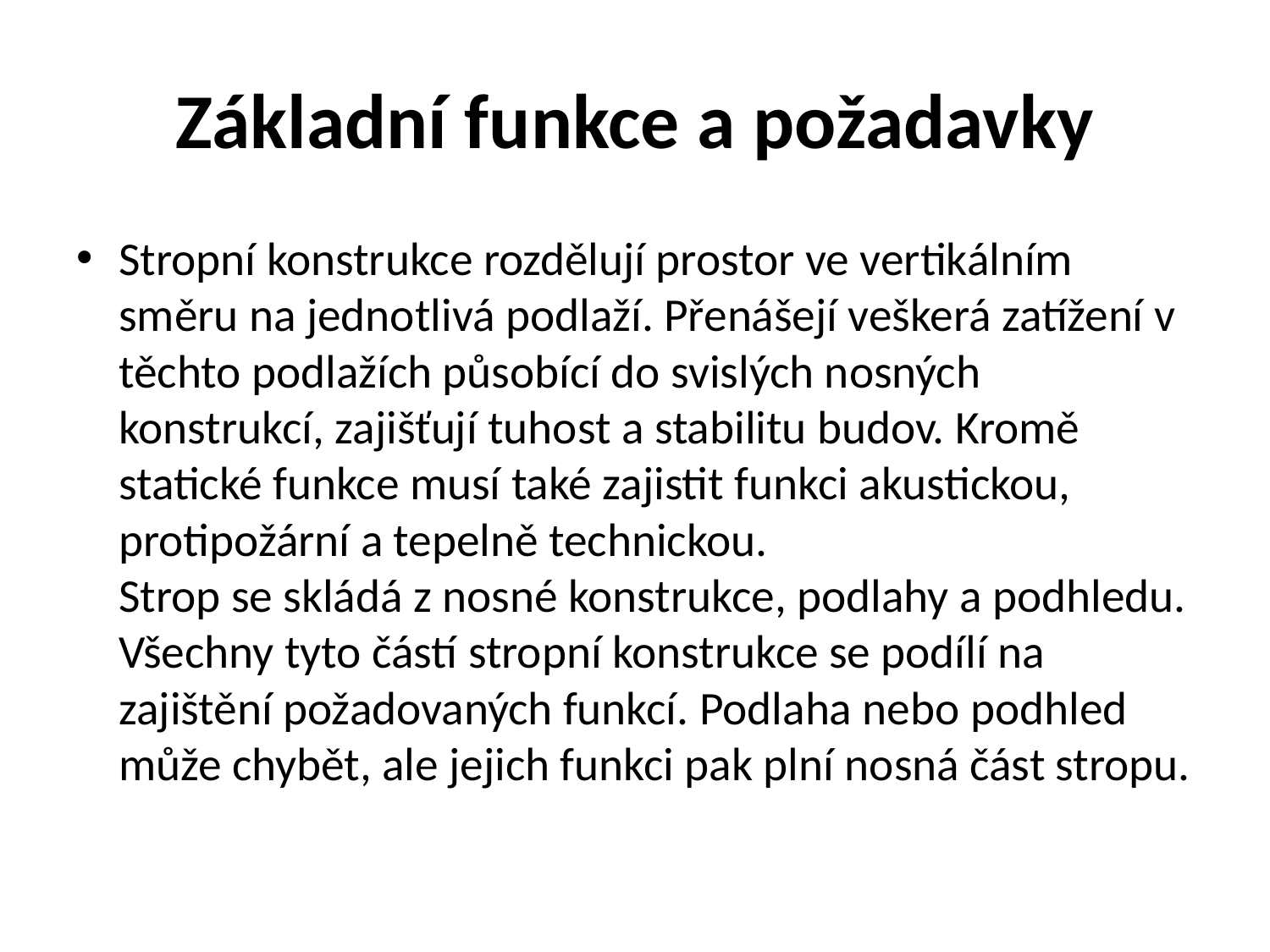

# Základní funkce a požadavky
Stropní konstrukce rozdělují prostor ve vertikálním směru na jednotlivá podlaží. Přenášejí veškerá zatížení v těchto podlažích působící do svislých nosných konstrukcí, zajišťují tuhost a stabilitu budov. Kromě statické funkce musí také zajistit funkci akustickou, protipožární a tepelně technickou.
Strop se skládá z nosné konstrukce, podlahy a podhledu. Všechny tyto částí stropní konstrukce se podílí na zajištění požadovaných funkcí. Podlaha nebo podhled může chybět, ale jejich funkci pak plní nosná část stropu.